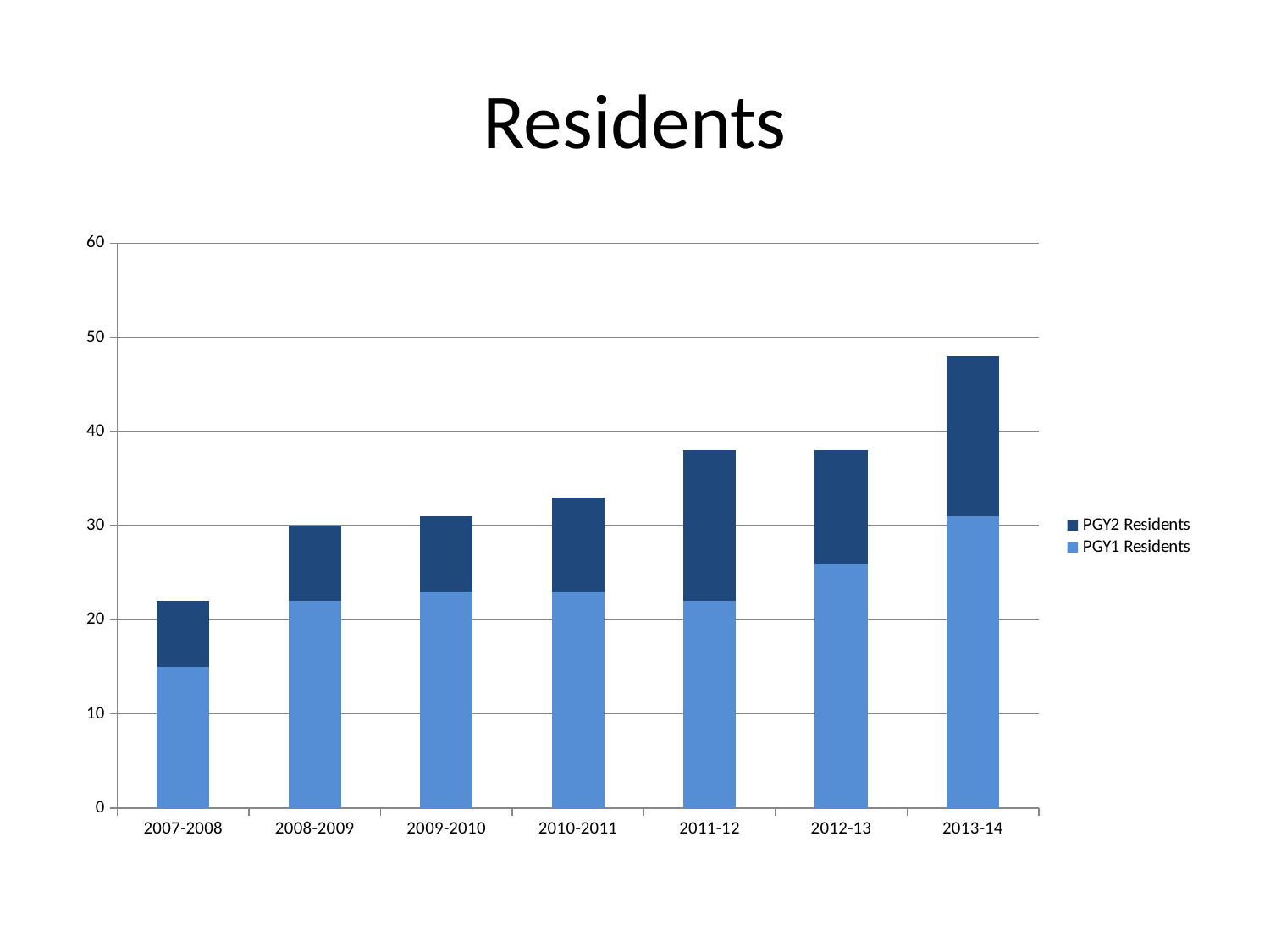

# Residents

### Chart

| Category | PGY1 Residents | PGY2 Residents |
|---|---|---|
| 2007-2008 | 15.0 | 7.0 |
| 2008-2009 | 22.0 | 8.0 |
| 2009-2010 | 23.0 | 8.0 |
| 2010-2011 | 23.0 | 10.0 |
| 2011-12 | 22.0 | 16.0 |
| 2012-13 | 26.0 | 12.0 |
| 2013-14 | 31.0 | 17.0 |